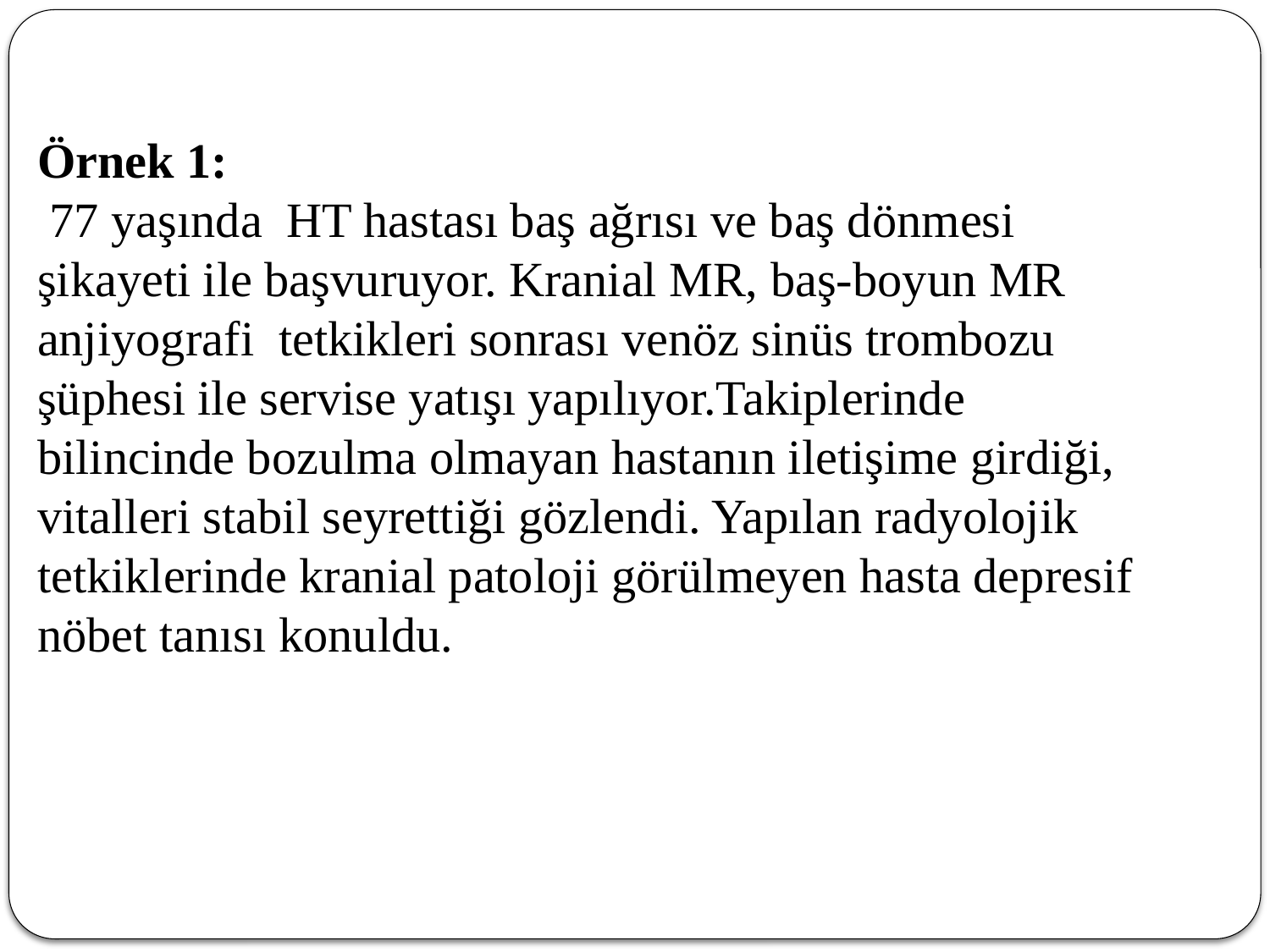

# Örnek 1: 77 yaşında  HT hastası baş ağrısı ve baş dönmesi şikayeti ile başvuruyor. Kranial MR, baş-boyun MR anjiyografi  tetkikleri sonrası venöz sinüs trombozu şüphesi ile servise yatışı yapılıyor.Takiplerinde bilincinde bozulma olmayan hastanın iletişime girdiği, vitalleri stabil seyrettiği gözlendi. Yapılan radyolojik tetkiklerinde kranial patoloji görülmeyen hasta depresif nöbet tanısı konuldu.